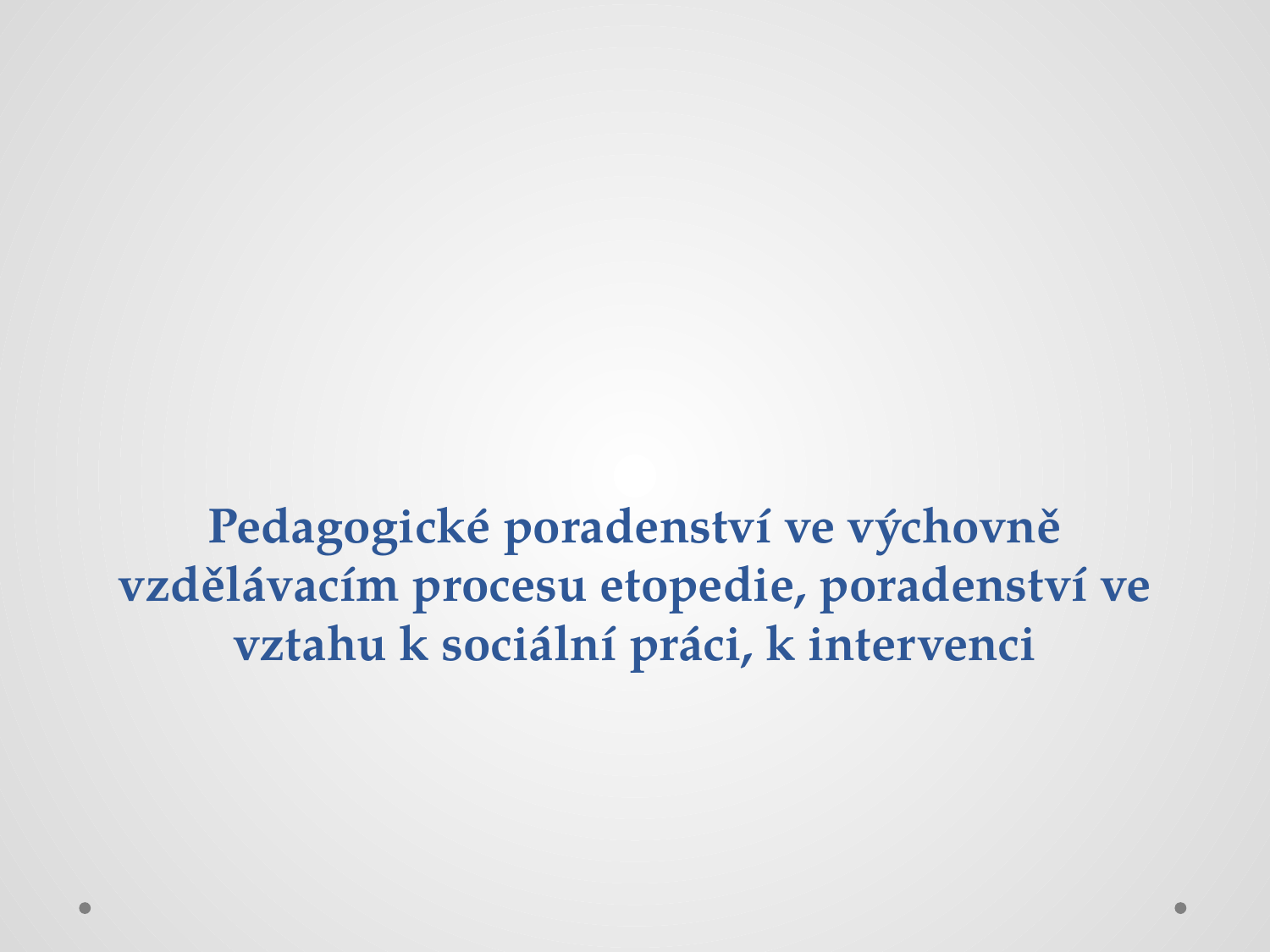

# Pedagogické poradenství ve výchovně vzdělávacím procesu etopedie, poradenství ve vztahu k sociální práci, k intervenci